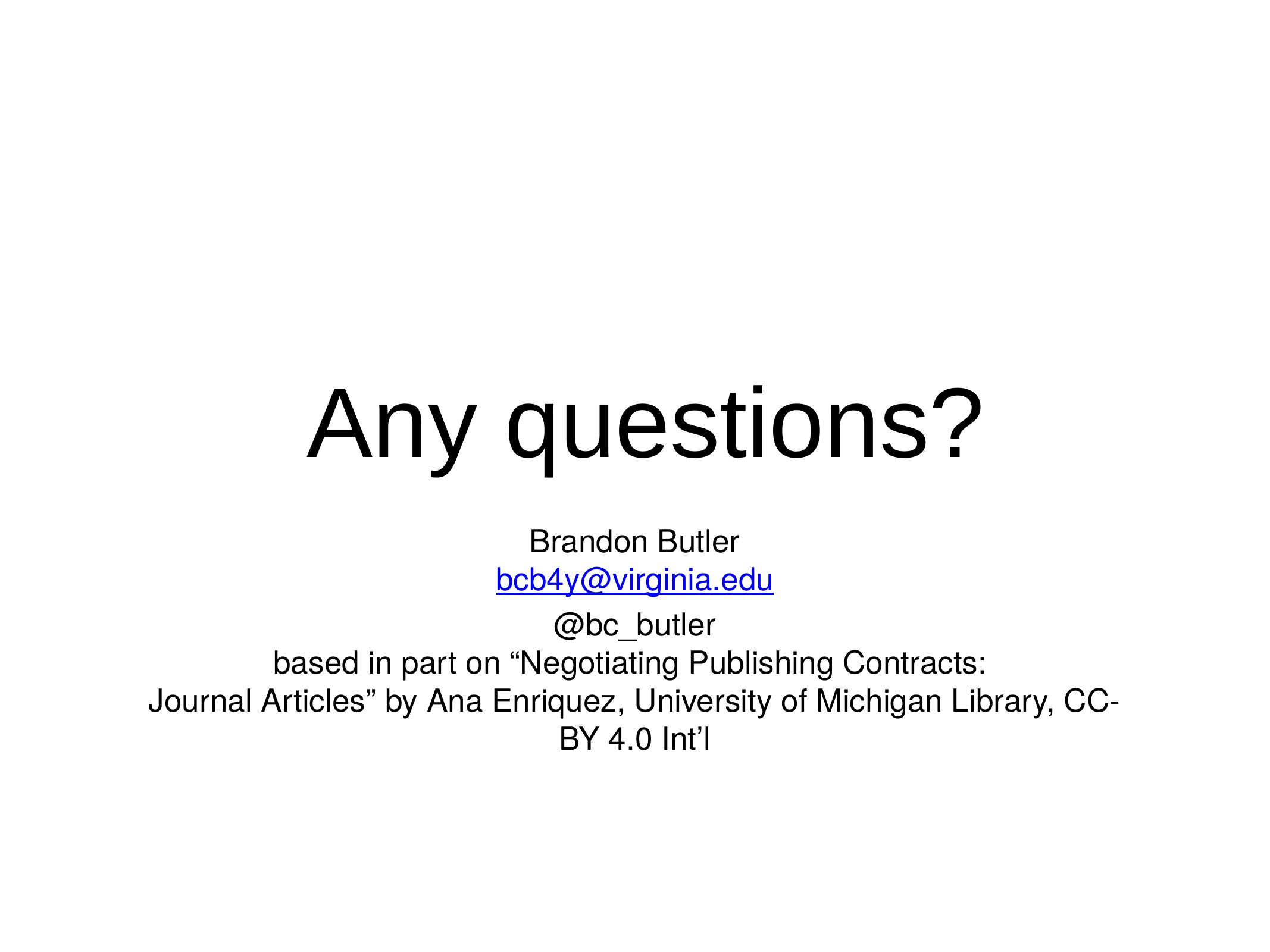

# Any questions?
Brandon Butler
bcb4y@virginia.edu
@bc_butler
based in part on “Negotiating Publishing Contracts:
Journal Articles” by Ana Enriquez, University of Michigan Library, CC-BY 4.0 Int’l